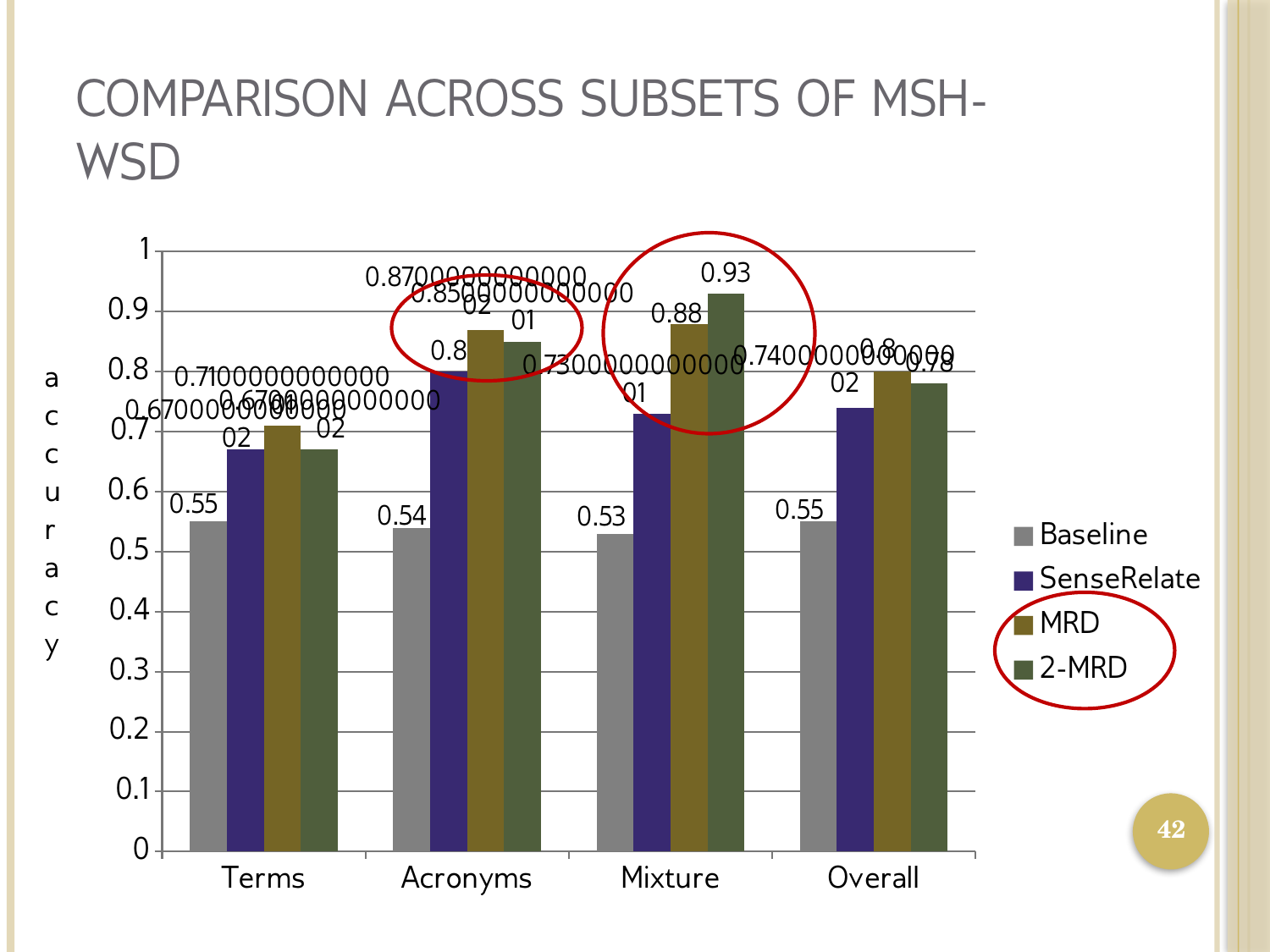

# Comparison across subsets of msh-wsd

### Chart

| Category | Baseline | SenseRelate | MRD | 2-MRD |
|---|---|---|---|---|
| Terms | 0.55 | 0.6700000000000023 | 0.7100000000000006 | 0.6700000000000023 |
| Acronyms | 0.54 | 0.8 | 0.8700000000000018 | 0.8500000000000006 |
| Mixture | 0.53 | 0.7300000000000006 | 0.88 | 0.93 |
| Overall | 0.55 | 0.7400000000000018 | 0.8 | 0.78 |

a
c
c
u
r
a
c
y

42